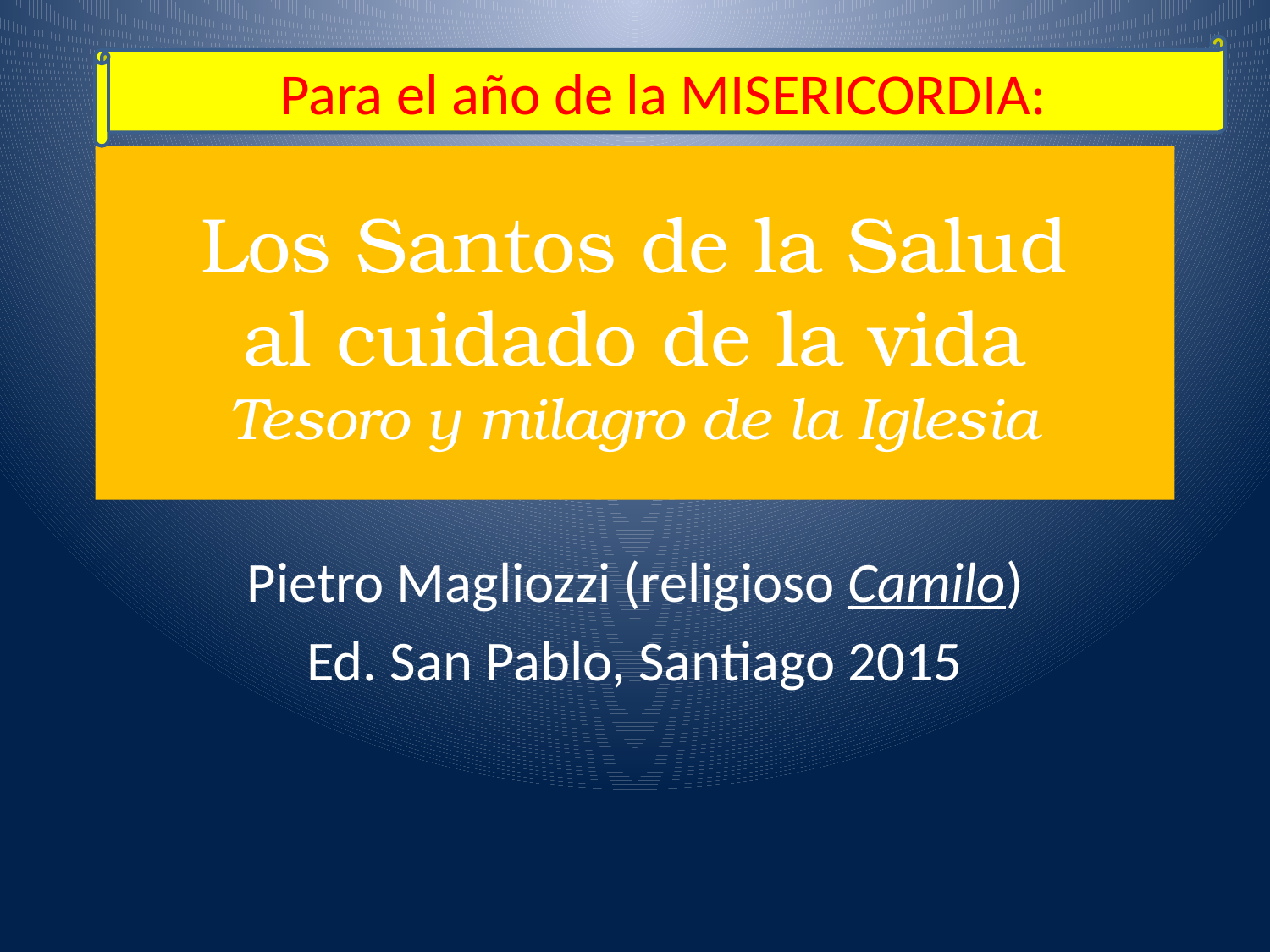

Para el año de la MISERICORDIA:
# Los Santos de la Salud al cuidado de la vida Tesoro y milagro de la Iglesia
Pietro Magliozzi (religioso Camilo)
Ed. San Pablo, Santiago 2015